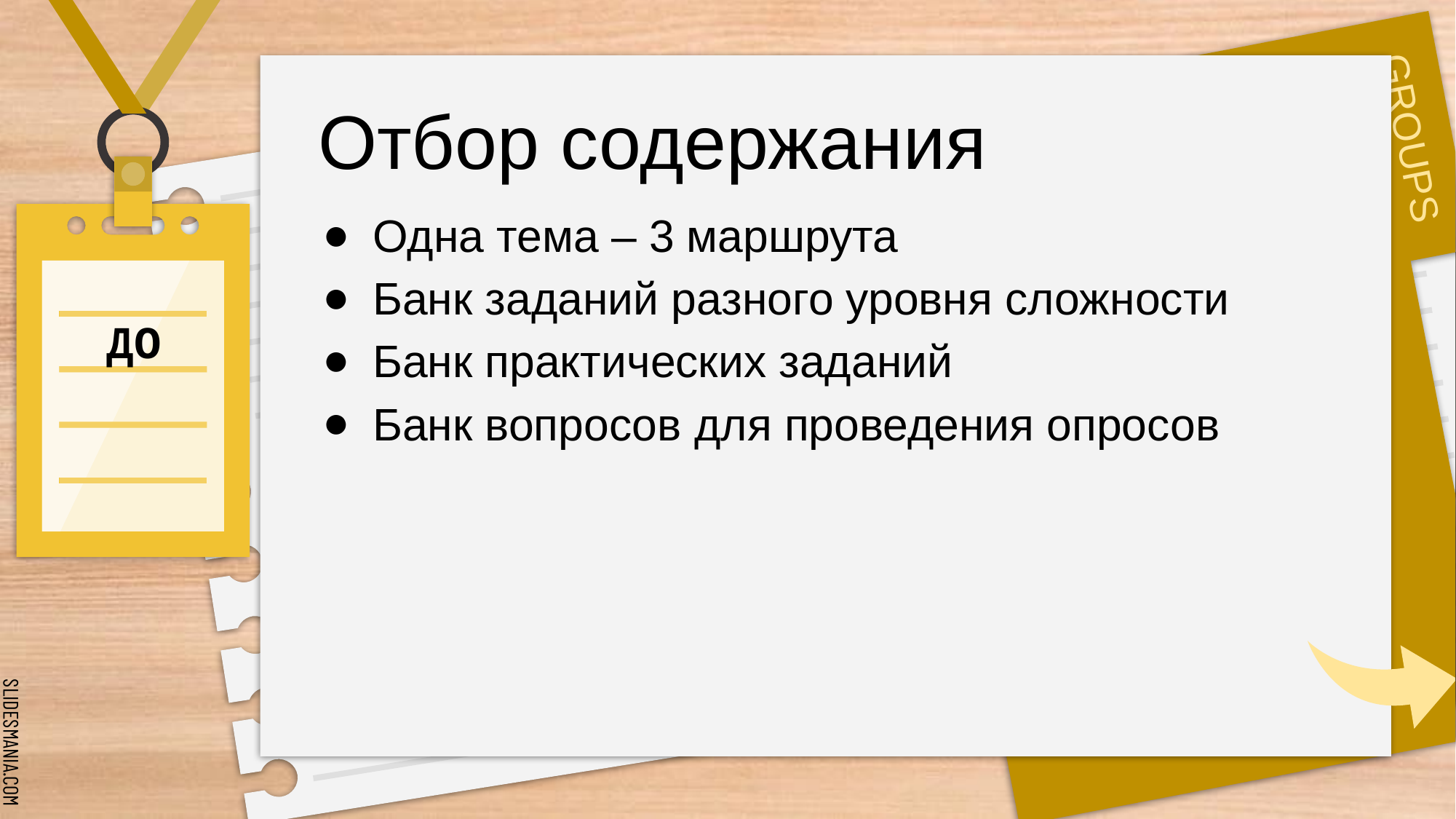

# Отбор содержания
Одна тема – 3 маршрута
Банк заданий разного уровня сложности
Банк практических заданий
Банк вопросов для проведения опросов
ДО